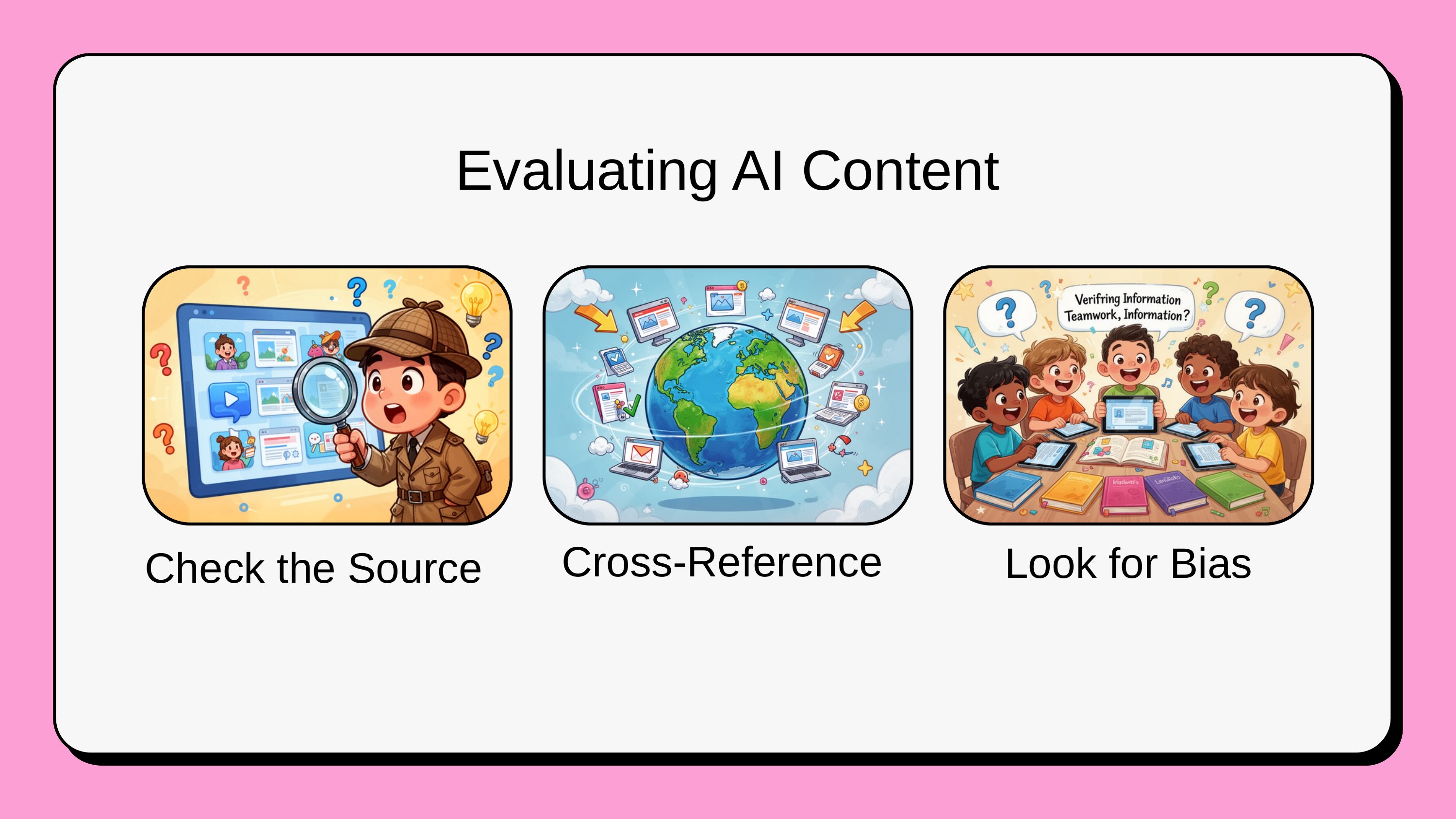

Evaluating AI Content

Cross-Reference
Look for Bias
Check the Source